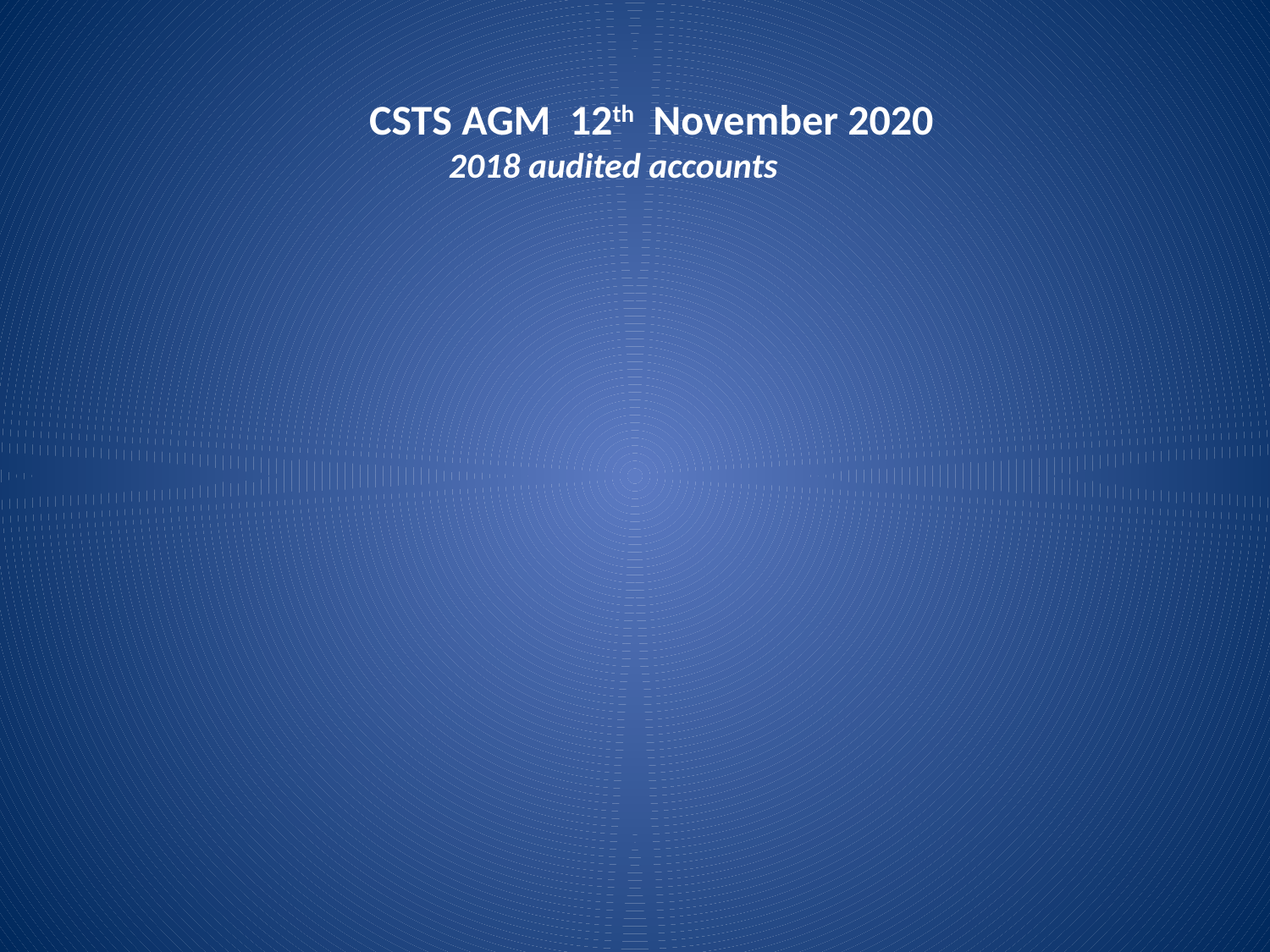

CSTS AGM  12th  November 2020
                                         2018 audited accounts